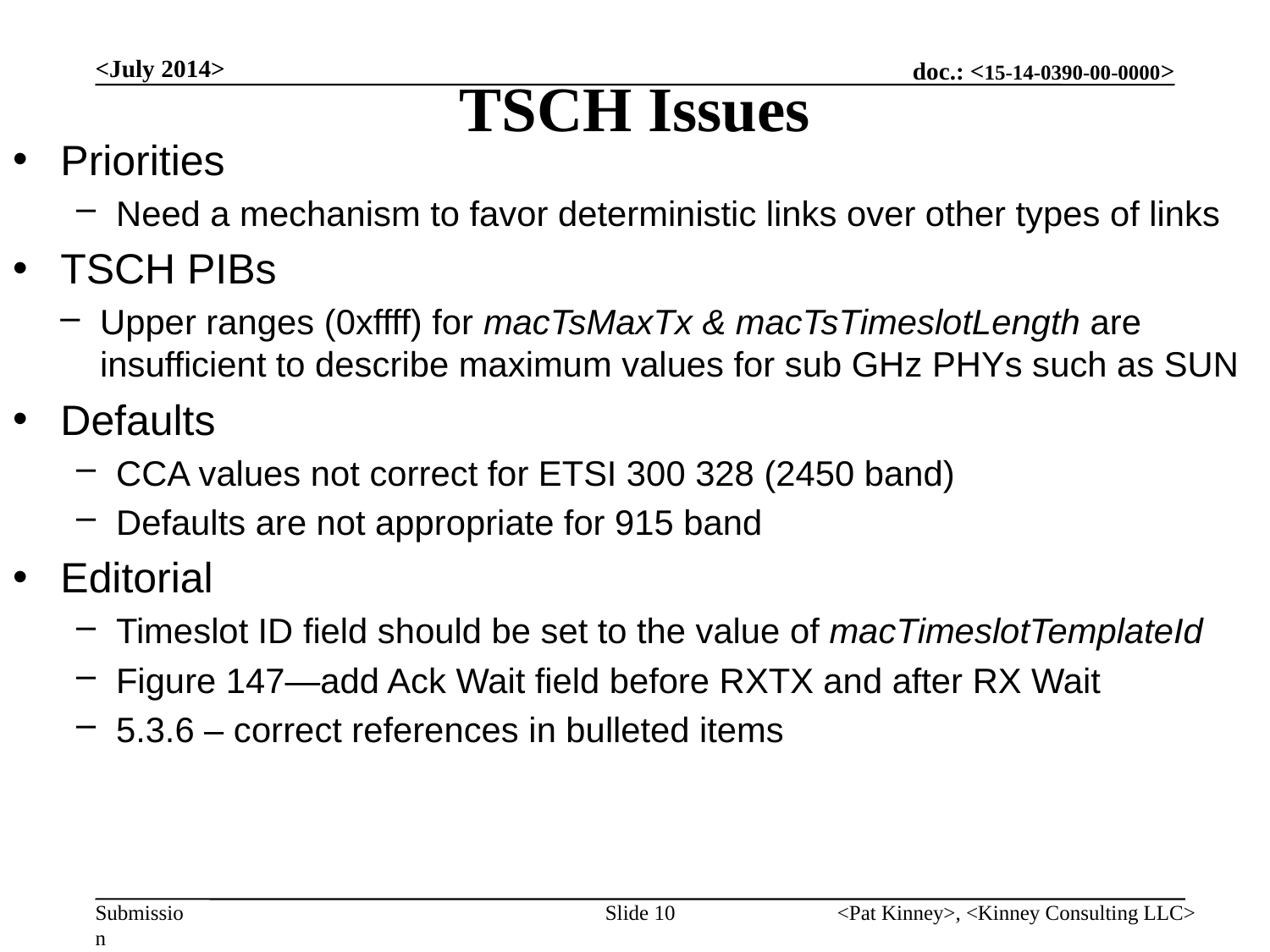

# TSCH Issues
<July 2014>
Priorities
Need a mechanism to favor deterministic links over other types of links
TSCH PIBs
Upper ranges (0xffff) for macTsMaxTx & macTsTimeslotLength are insufficient to describe maximum values for sub GHz PHYs such as SUN
Defaults
CCA values not correct for ETSI 300 328 (2450 band)
Defaults are not appropriate for 915 band
Editorial
Timeslot ID field should be set to the value of macTimeslotTemplateId
Figure 147—add Ack Wait field before RXTX and after RX Wait
5.3.6 – correct references in bulleted items

Slide 10
<Pat Kinney>, <Kinney Consulting LLC>